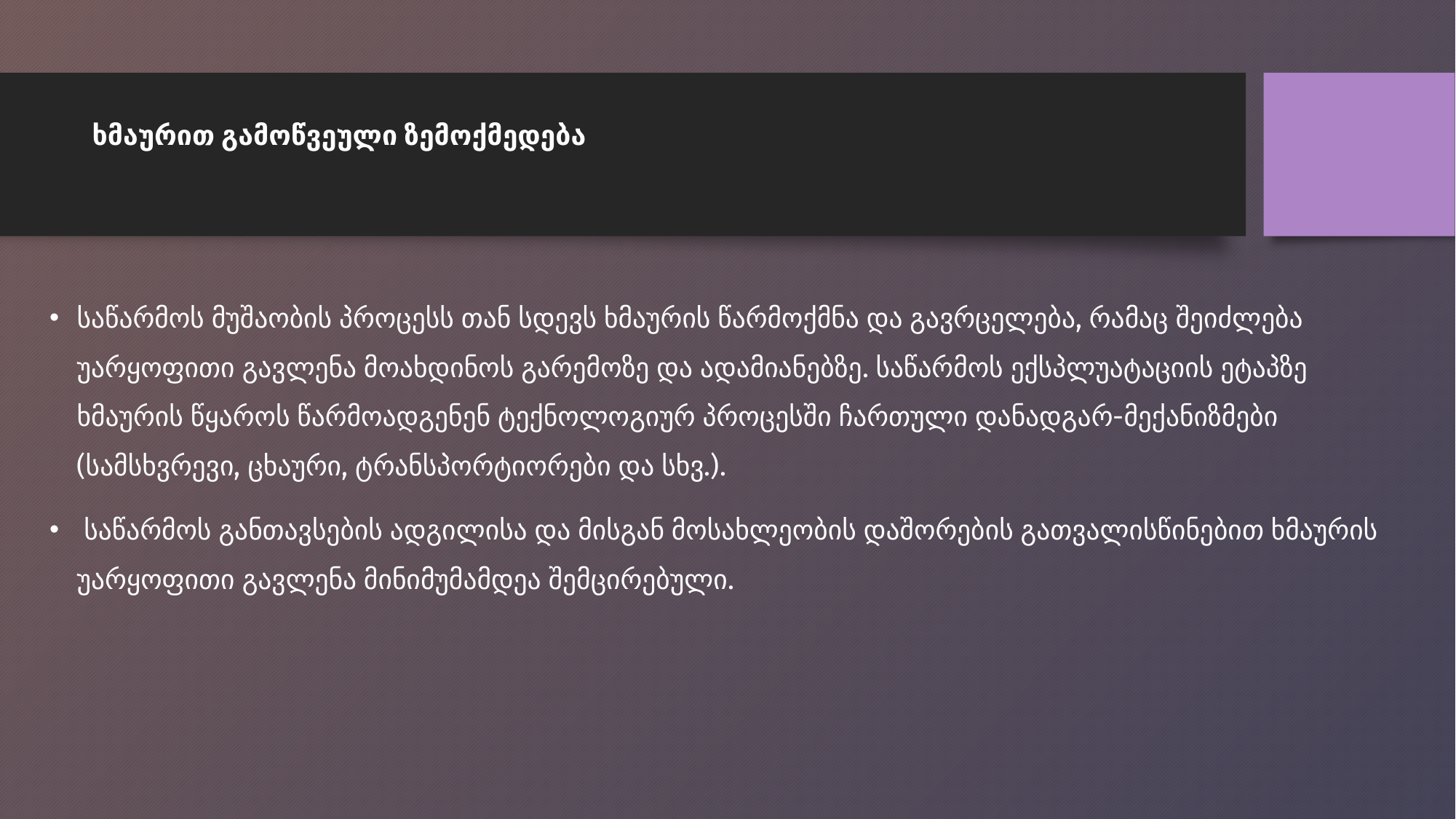

# ხმაურით გამოწვეული ზემოქმედება
საწარმოს მუშაობის პროცესს თან სდევს ხმაურის წარმოქმნა და გავრცელება, რამაც შეიძლება უარყოფითი გავლენა მოახდინოს გარემოზე და ადამიანებზე. საწარმოს ექსპლუატაციის ეტაპზე ხმაურის წყაროს წარმოადგენენ ტექნოლოგიურ პროცესში ჩართული დანადგარ-მექანიზმები (სამსხვრევი, ცხაური, ტრანსპორტიორები და სხვ.).
 საწარმოს განთავსების ადგილისა და მისგან მოსახლეობის დაშორების გათვალისწინებით ხმაურის უარყოფითი გავლენა მინიმუმამდეა შემცირებული.